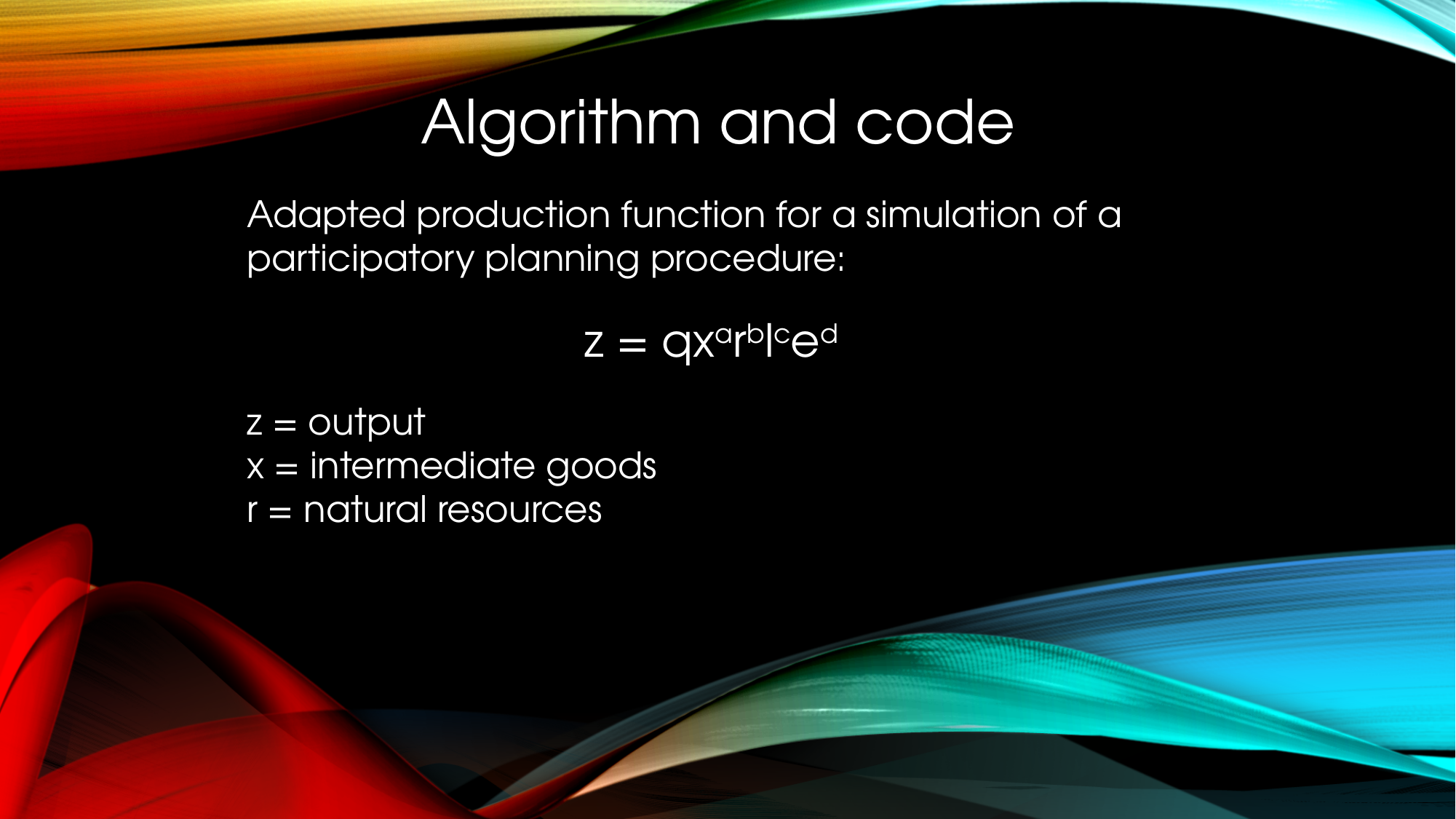

Algorithm and code
Adapted production function for a simulation of a participatory planning procedure:

z = qxarblced

z = output
x = intermediate goods
r = natural resources